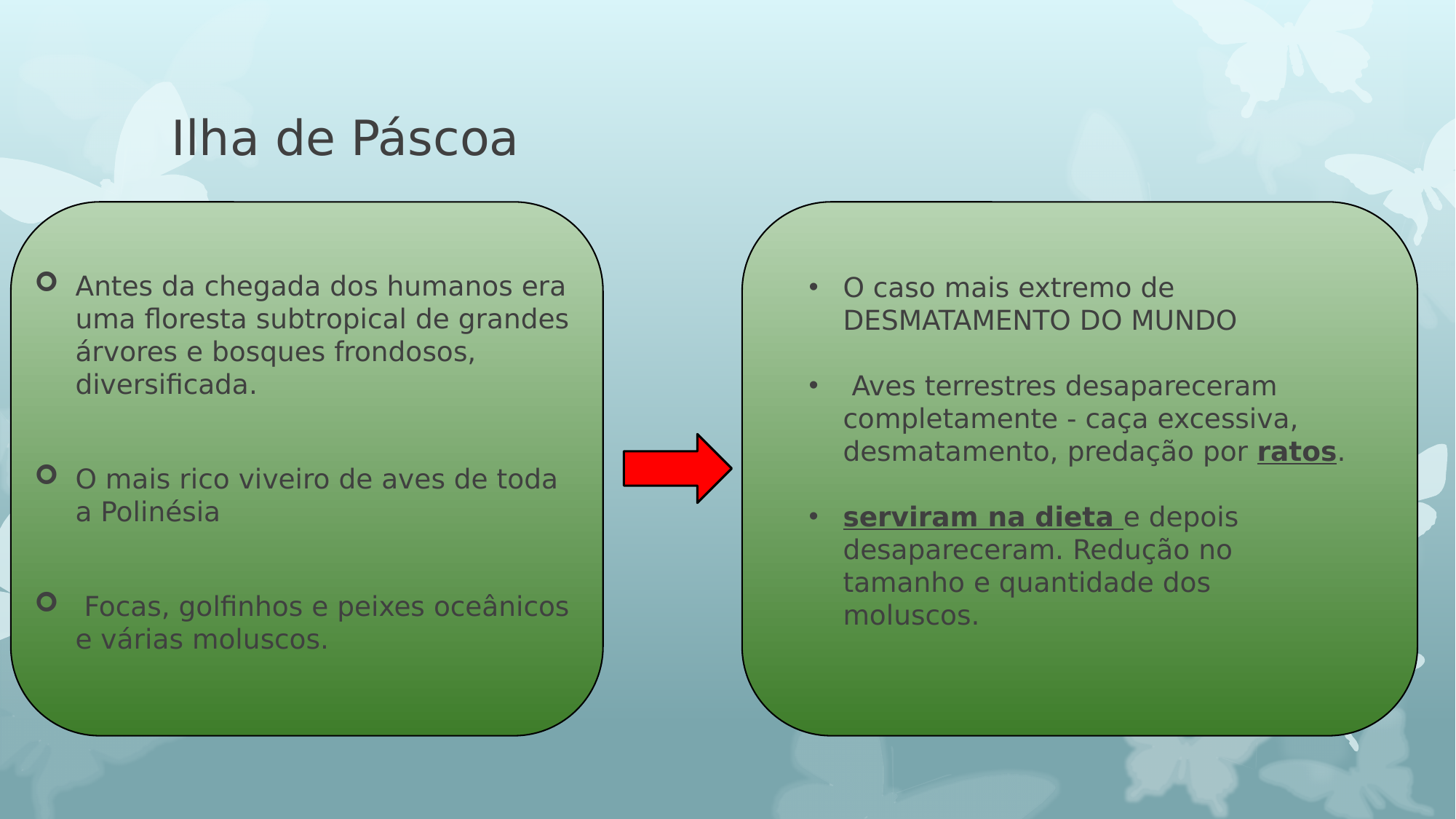

# Ilha de Páscoa

Antes da chegada dos humanos era uma floresta subtropical de grandes árvores e bosques frondosos, diversificada.

O mais rico viveiro de aves de toda a Polinésia

 Focas, golfinhos e peixes oceânicos e várias moluscos.

O caso mais extremo de DESMATAMENTO DO MUNDO

 Aves terrestres desapareceram completamente - caça excessiva, desmatamento, predação por ratos.

serviram na dieta e depois desapareceram. Redução no tamanho e quantidade dos moluscos.